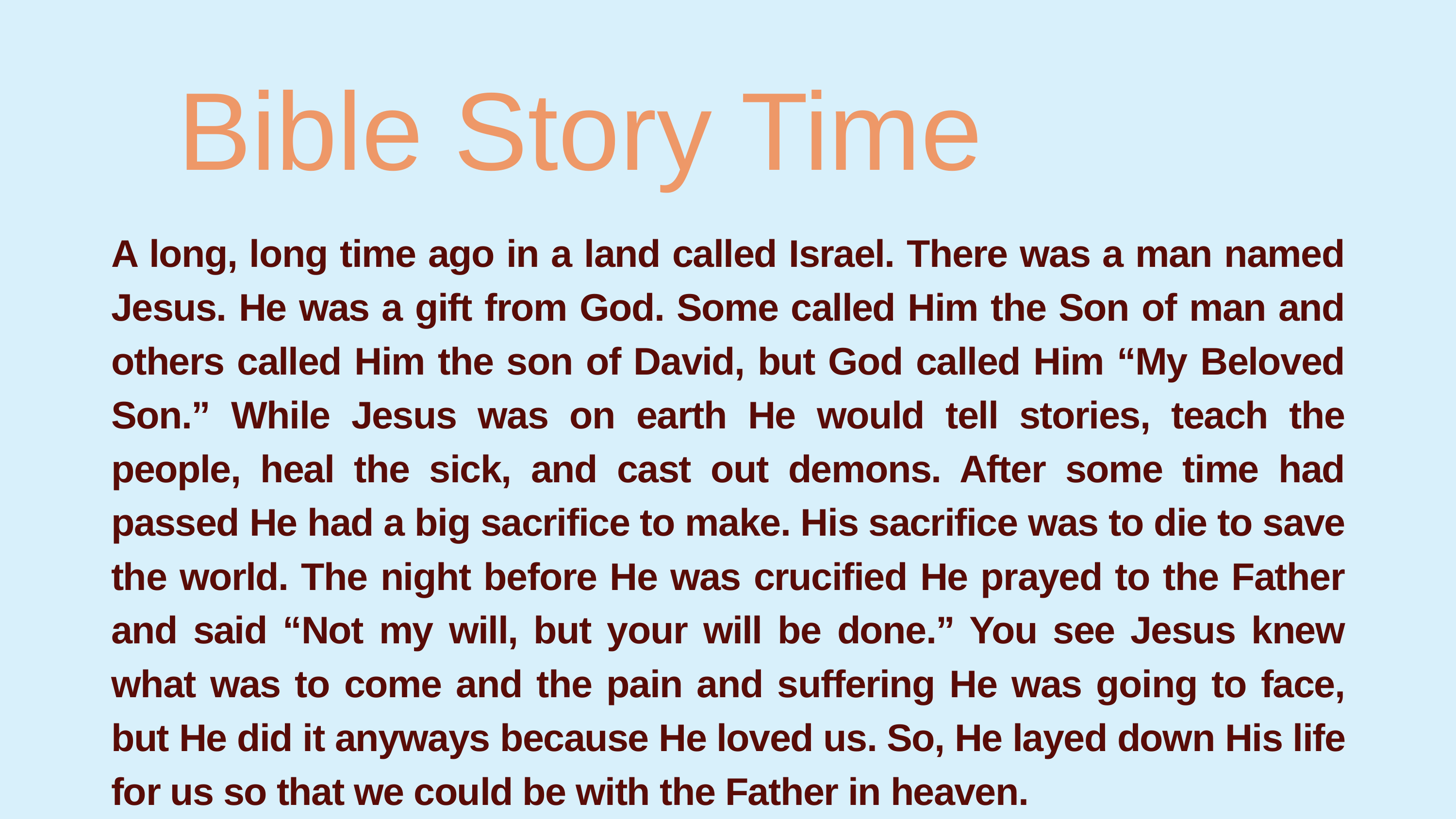

Bible Story Time
A long, long time ago in a land called Israel. There was a man named Jesus. He was a gift from God. Some called Him the Son of man and others called Him the son of David, but God called Him “My Beloved Son.” While Jesus was on earth He would tell stories, teach the people, heal the sick, and cast out demons. After some time had passed He had a big sacrifice to make. His sacrifice was to die to save the world. The night before He was crucified He prayed to the Father and said “Not my will, but your will be done.” You see Jesus knew what was to come and the pain and suffering He was going to face, but He did it anyways because He loved us. So, He layed down His life for us so that we could be with the Father in heaven.